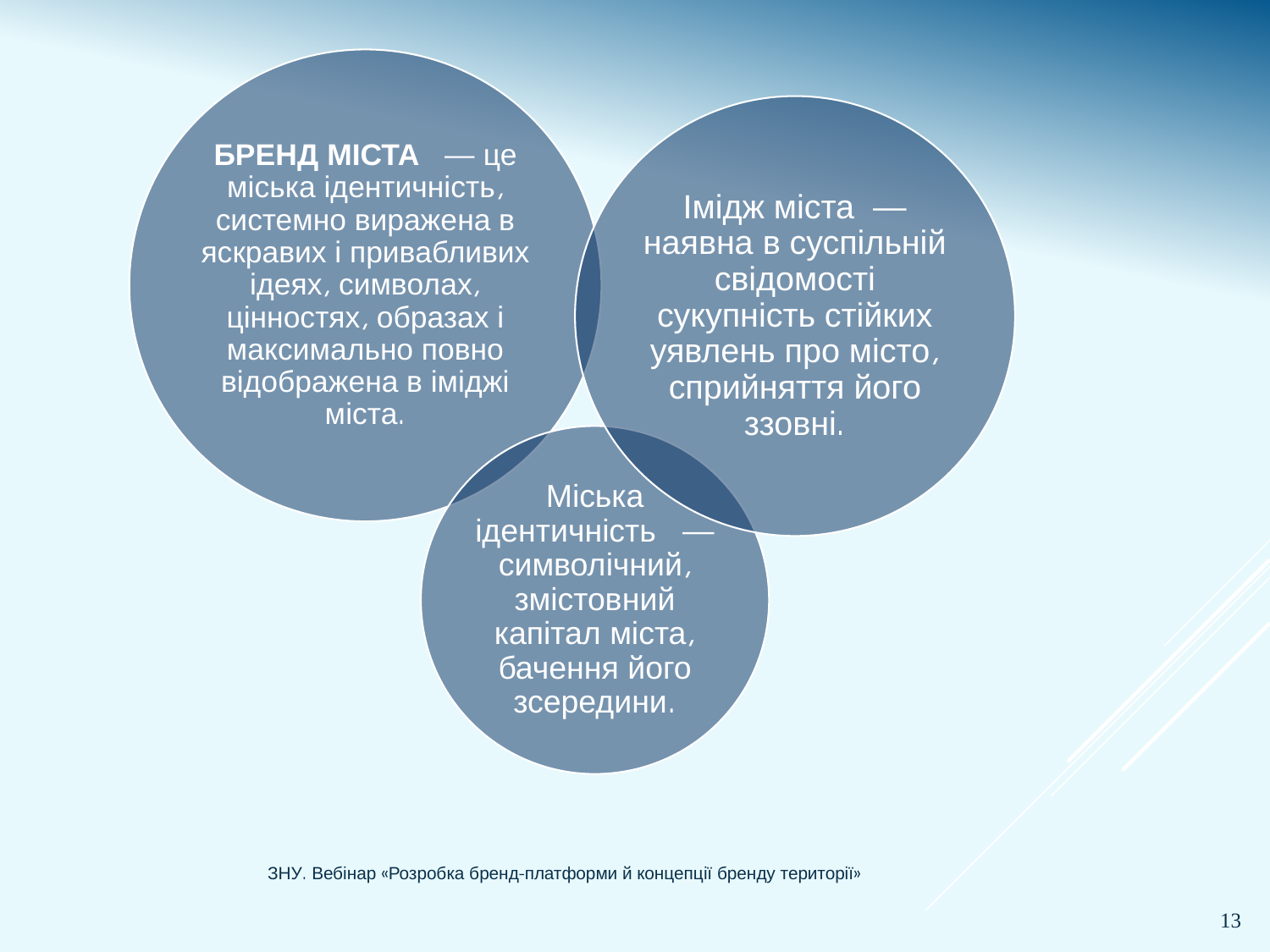

БРЕНД МІСТА   — це міська ідентичність, системно виражена в яскравих і привабливих ідеях, символах, цінностях, образах і максимально повно відображена в іміджі міста.
Імідж міста  — наявна в суспільній свідомості сукупність стійких уявлень про місто, сприйняття його ззовні.
Міська ідентичність   — символічний, змістовний капітал міста, бачення його зсередини.
13
ЗНУ. Вебінар «Розробка бренд-платформи й концепції бренду території»